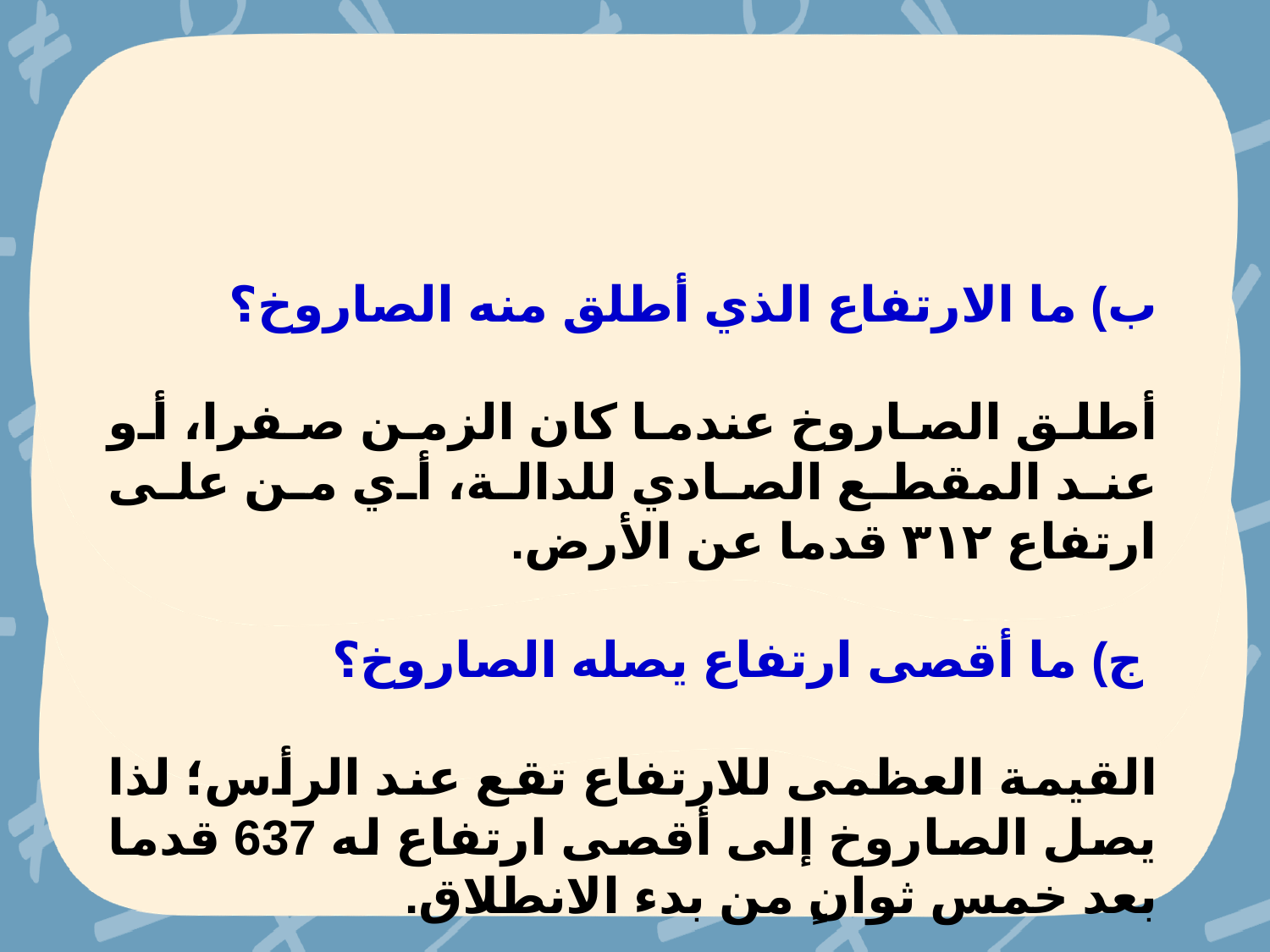

ب) ما الارتفاع الذي أطلق منه الصاروخ؟

أطلق الصاروخ عندما كان الزمن صفرا، أو عند المقطع الصادي للدالة، أي من على ارتفاع ۳۱۲ قدما عن الأرض.

 ج) ما أقصى ارتفاع يصله الصاروخ؟

القيمة العظمى للارتفاع تقع عند الرأس؛ لذا يصل الصاروخ إلى أقصى ارتفاع له 637 قدما بعد خمس ثوانٍ من بدء الانطلاق.